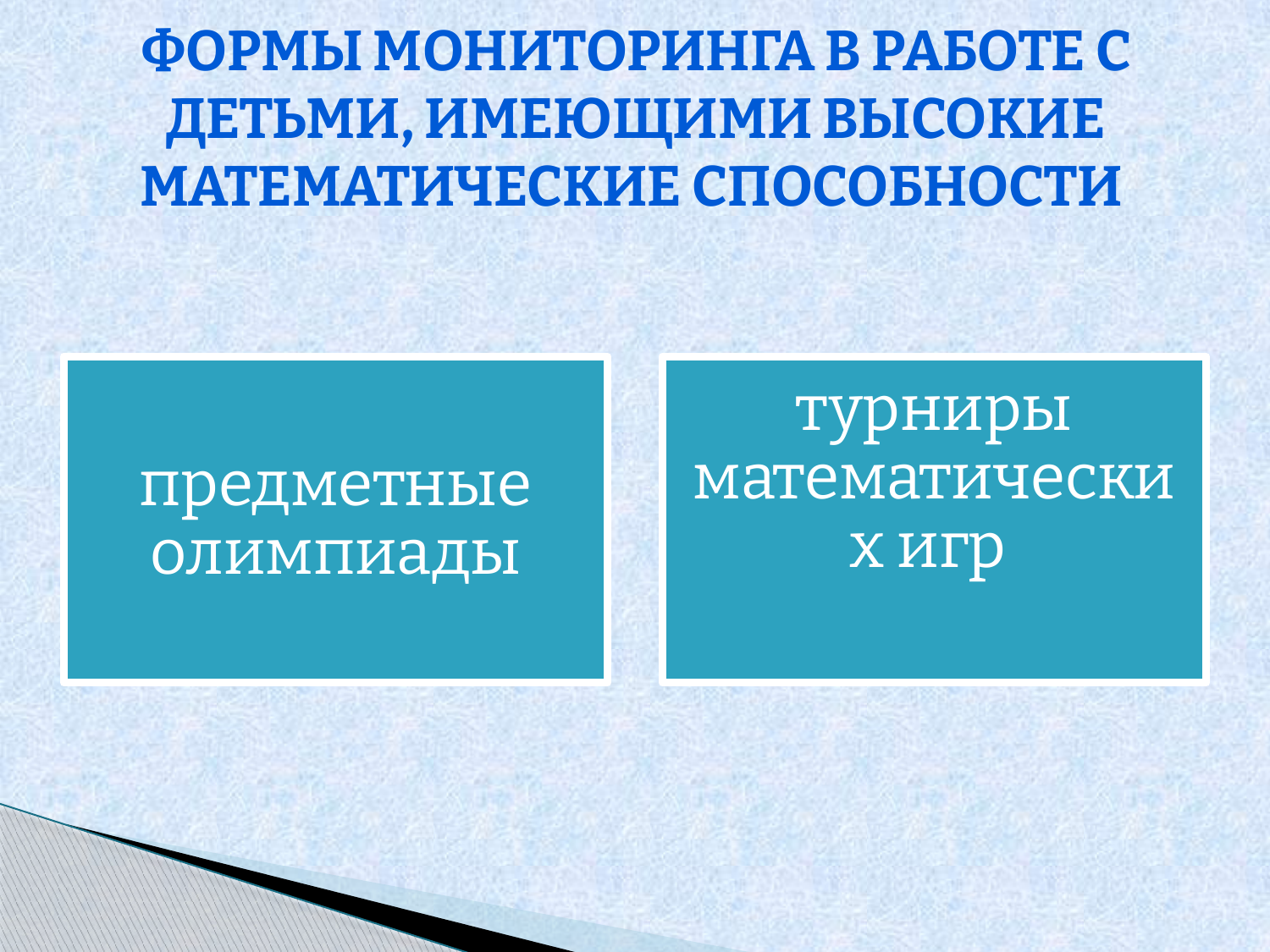

# Формы мониторинга в работе с детьми, имеющими высокие математические способности
предметные олимпиады
турниры математических игр